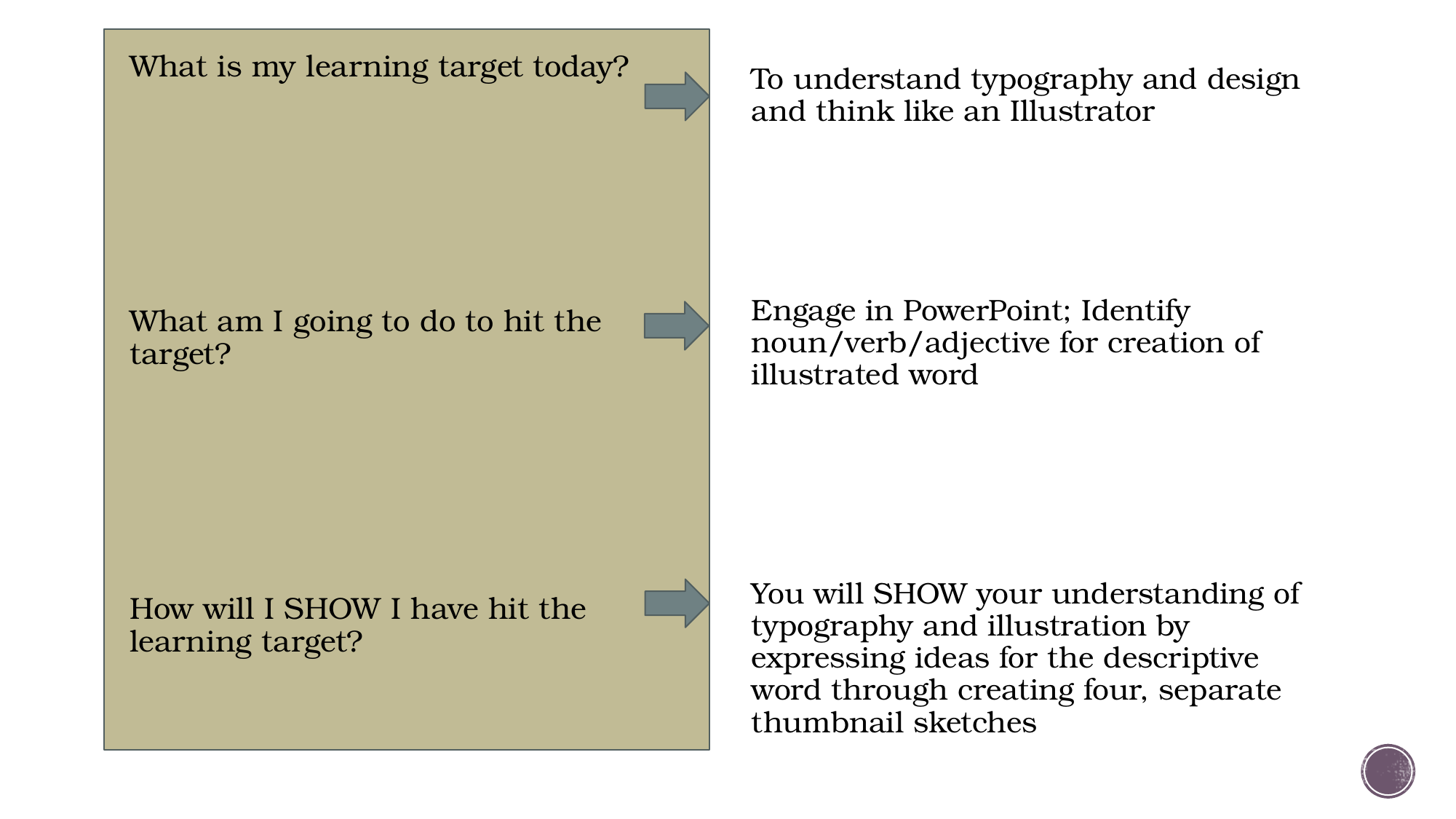

What is my learning target today?

What am I going to do to hit the target?

How will I SHOW I have hit the learning target?

To understand typography and design and think like an Illustrator

Engage in PowerPoint; Identify noun/verb/adjective for creation of illustrated word

You will SHOW your understanding of typography and illustration by expressing ideas for the descriptive word through creating four, separate thumbnail sketches